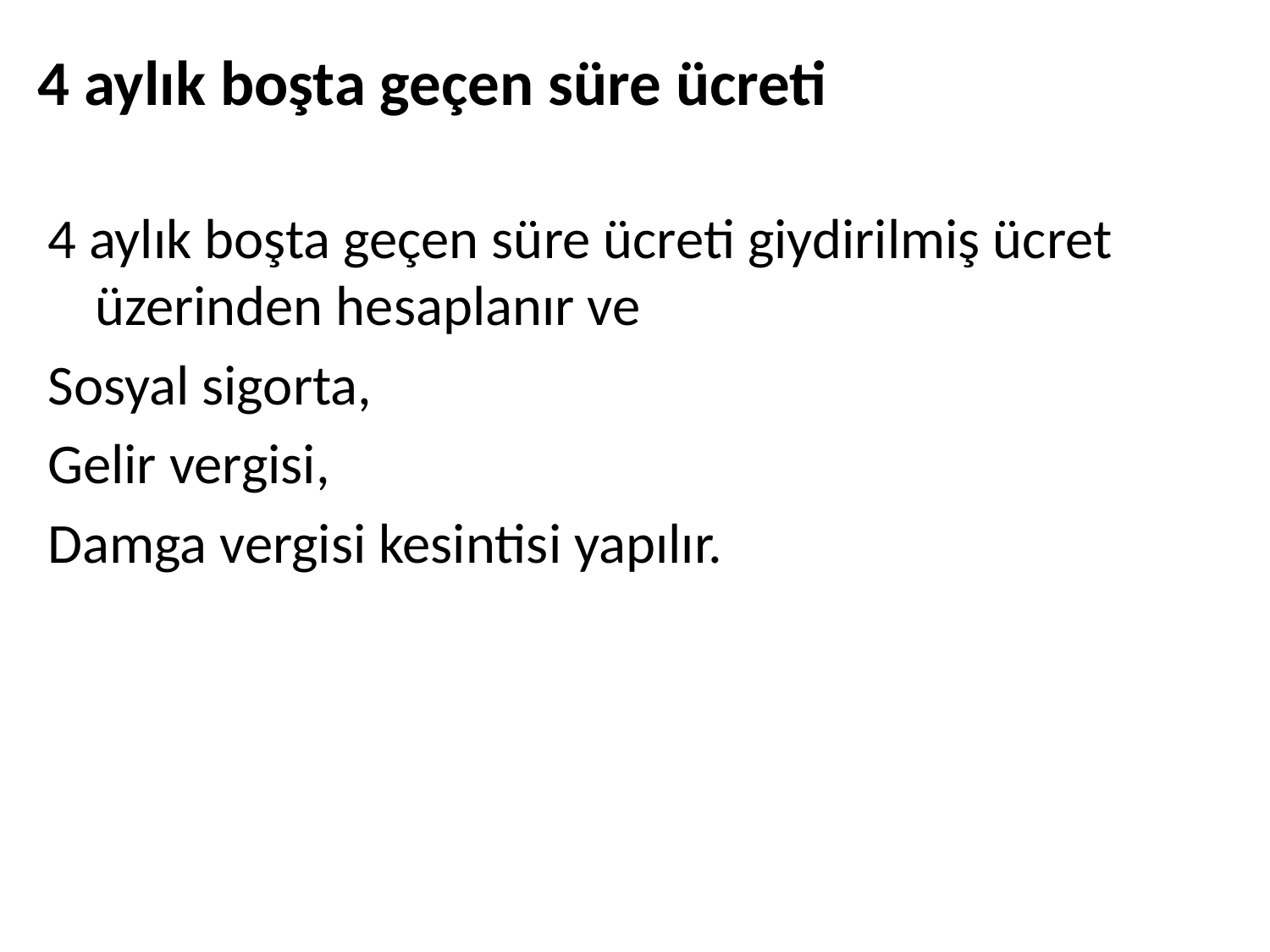

# 4 aylık boşta geçen süre ücreti

4 aylık boşta geçen süre ücreti giydirilmiş ücret üzerinden hesaplanır ve
Sosyal sigorta,
Gelir vergisi,
Damga vergisi kesintisi yapılır.